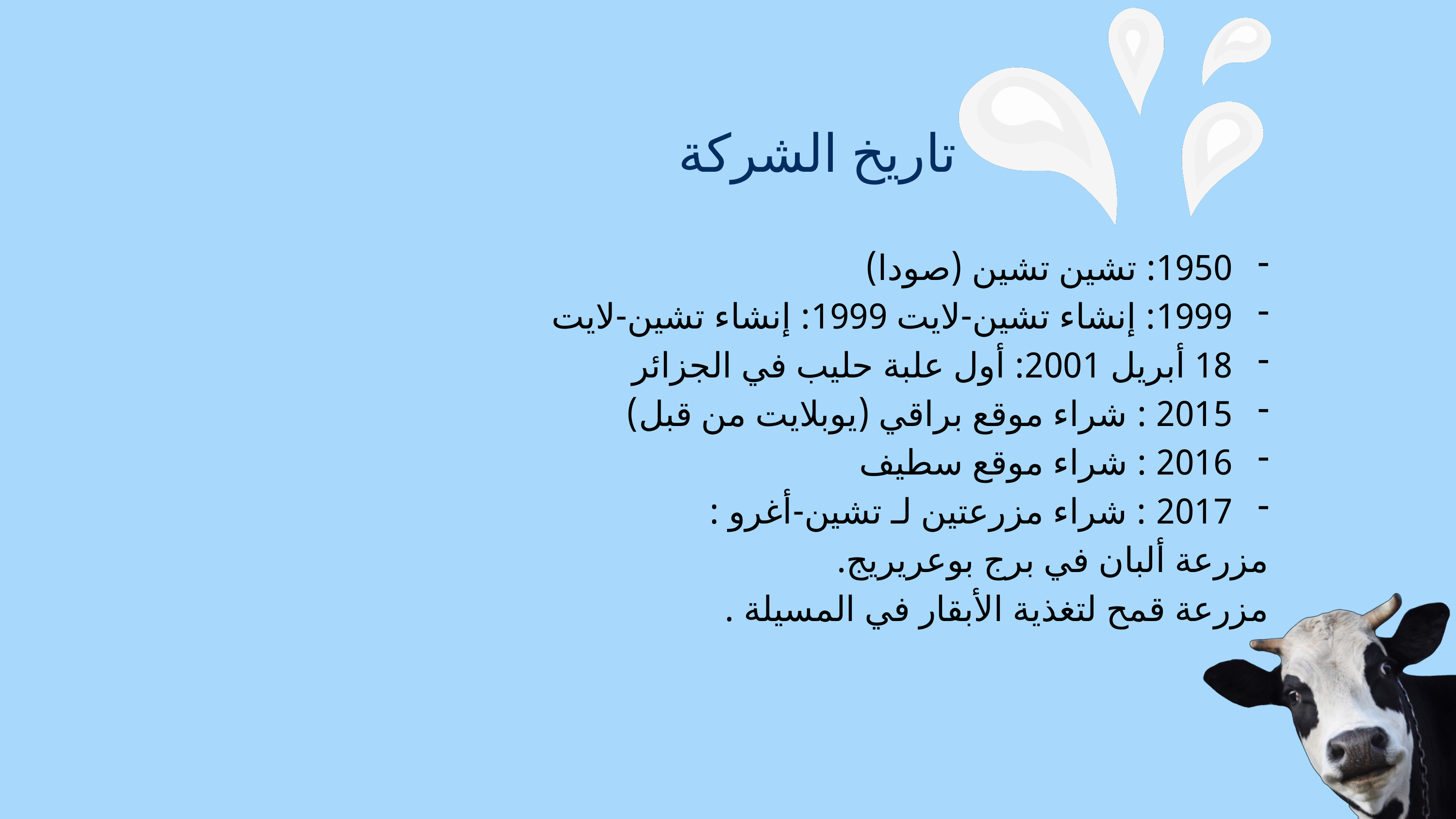

تاريخ الشركة
1950: تشين تشين (صودا)
1999: إنشاء تشين-لايت 1999: إنشاء تشين-لايت
18 أبريل 2001: أول علبة حليب في الجزائر
2015 : شراء موقع براقي (يوبلايت من قبل)
2016 : شراء موقع سطيف
2017 : شراء مزرعتين لـ تشين-أغرو :
مزرعة ألبان في برج بوعريريج.
مزرعة قمح لتغذية الأبقار في المسيلة .